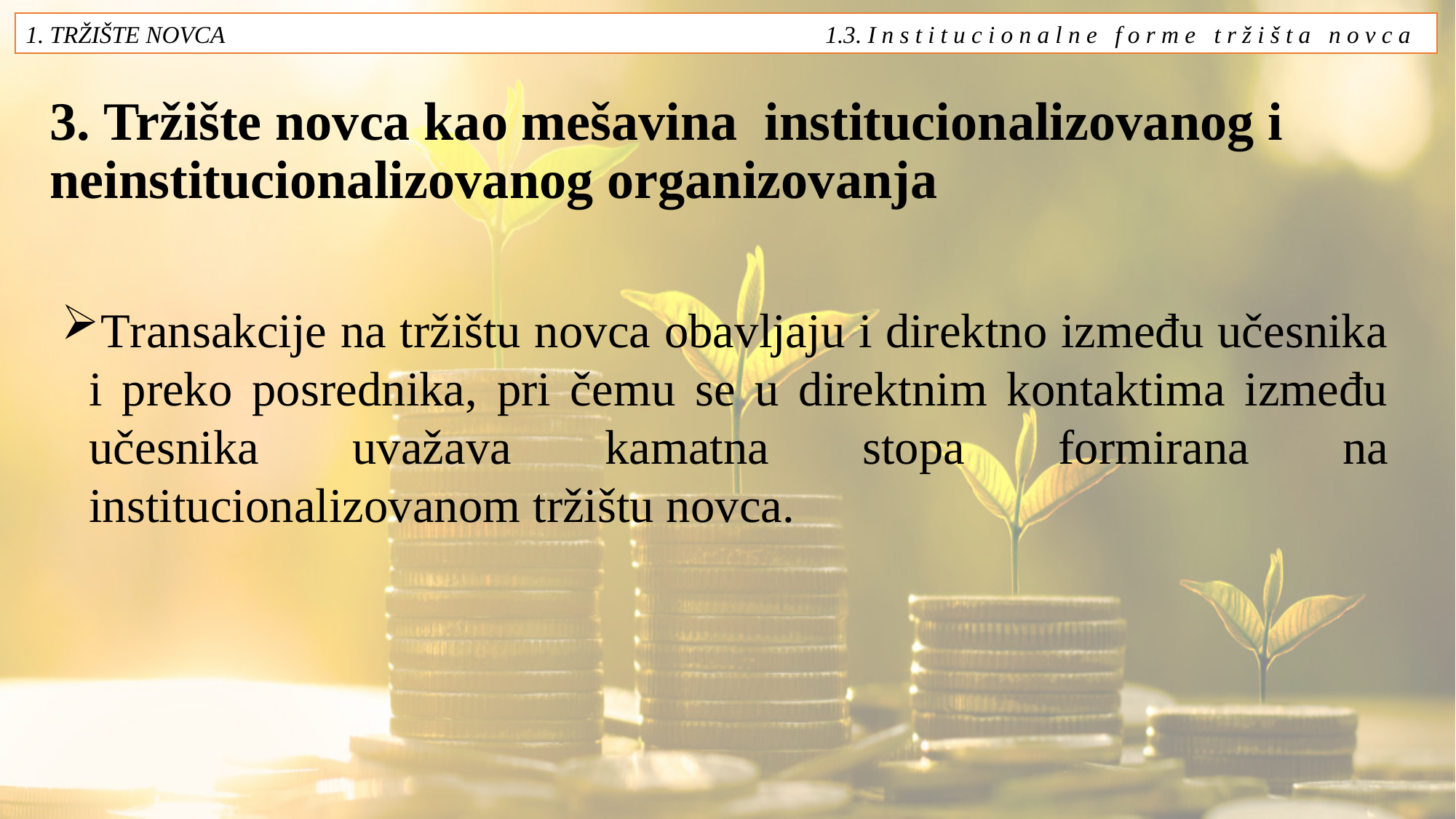

1. TRŽIŠTE NOVCA                                                                                                    1.3. I n s t i t u c i o n a l n e   f o r m e   t r ž i š t a   n o v c a
# 3. Tržište novca kao mešavina  institucionalizovanog i neinstitucionalizovanog organizovanja
Transakcije na tržištu novca obavljaju i direktno između učesnika i preko posrednika, pri čemu se u direktnim kontaktima između učesnika uvažava kamatna stopa formirana na institucionalizovanom tržištu novca.